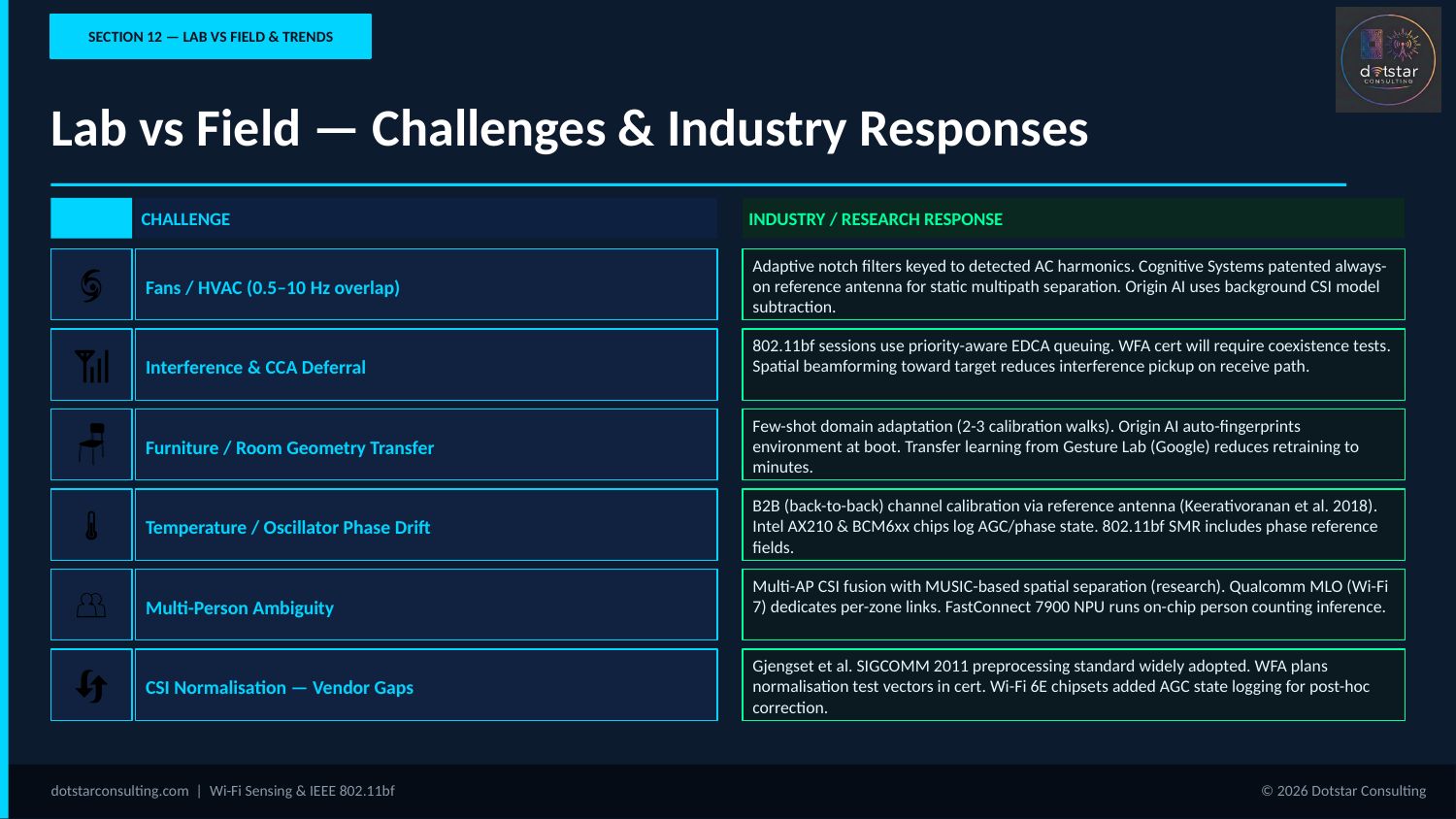

SECTION 12 — LAB VS FIELD & TRENDS
Lab vs Field — Challenges & Industry Responses

CHALLENGE
INDUSTRY / RESEARCH RESPONSE

🌀
Adaptive notch filters keyed to detected AC harmonics. Cognitive Systems patented always-on reference antenna for static multipath separation. Origin AI uses background CSI model subtraction.
Fans / HVAC (0.5–10 Hz overlap)

📶
802.11bf sessions use priority-aware EDCA queuing. WFA cert will require coexistence tests. Spatial beamforming toward target reduces interference pickup on receive path.
Interference & CCA Deferral

🪑
Few-shot domain adaptation (2-3 calibration walks). Origin AI auto-fingerprints environment at boot. Transfer learning from Gesture Lab (Google) reduces retraining to minutes.
Furniture / Room Geometry Transfer

🌡
B2B (back-to-back) channel calibration via reference antenna (Keerativoranan et al. 2018). Intel AX210 & BCM6xx chips log AGC/phase state. 802.11bf SMR includes phase reference fields.
Temperature / Oscillator Phase Drift

👥
Multi-AP CSI fusion with MUSIC-based spatial separation (research). Qualcomm MLO (Wi-Fi 7) dedicates per-zone links. FastConnect 7900 NPU runs on-chip person counting inference.
Multi-Person Ambiguity

🔄
Gjengset et al. SIGCOMM 2011 preprocessing standard widely adopted. WFA plans normalisation test vectors in cert. Wi-Fi 6E chipsets added AGC state logging for post-hoc correction.
CSI Normalisation — Vendor Gaps